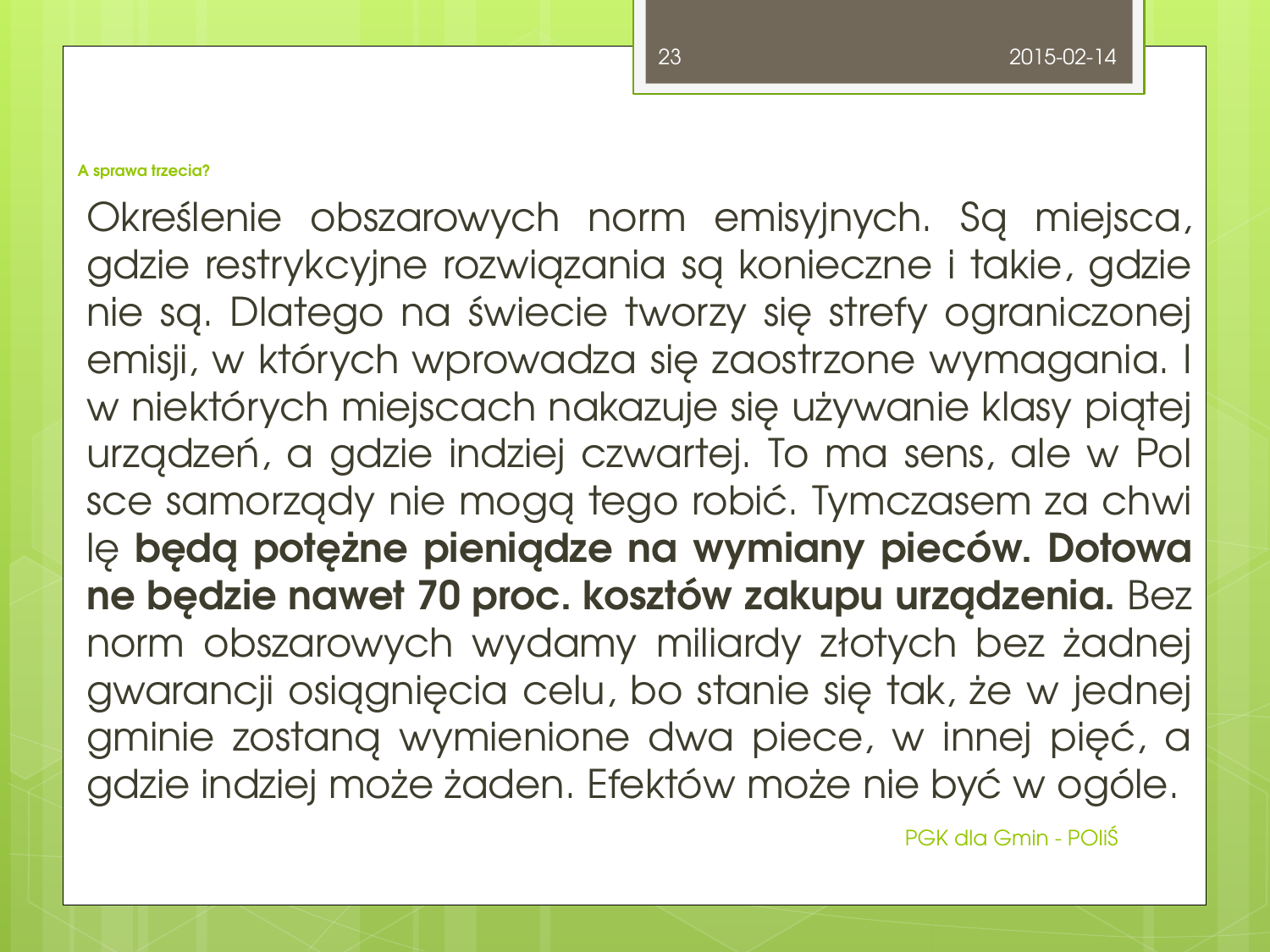

23
2015-02-14
# A spra­wa trze­cia?
Okre­śle­nie ob­sza­ro­wych norm emi­syj­nych. Są miej­sca, gdzie re­stryk­cyj­ne roz­wią­za­nia są ko­niecz­ne i takie, gdzie nie są. Dla­te­go na świe­cie two­rzy się stre­fy ogra­ni­czo­nej emi­sji, w któ­rych wpro­wa­dza się za­ostrzo­ne wy­ma­ga­nia. I w nie­któ­rych miej­scach na­ka­zu­je się uży­wa­nie klasy pią­tej urzą­dzeń, a gdzie in­dziej czwar­tej. To ma sens, ale w Pol­sce sa­mo­rzą­dy nie mogą tego robić. Tym­cza­sem za chwi­lę będą po­tęż­ne pie­nią­dze na wy­mia­ny pie­ców. Do­to­wa­ne bę­dzie nawet 70 proc. kosz­tów za­ku­pu urzą­dze­nia. Bez norm ob­sza­ro­wych wy­da­my mi­liar­dy zło­tych bez żad­nej gwa­ran­cji osią­gnię­cia celu, bo sta­nie się tak, że w jed­nej gmi­nie zo­sta­ną wy­mie­nio­ne dwa piece, w innej pięć, a gdzie in­dziej może żaden. Efek­tów może nie być w ogóle.
PGK dla Gmin - POIiŚ